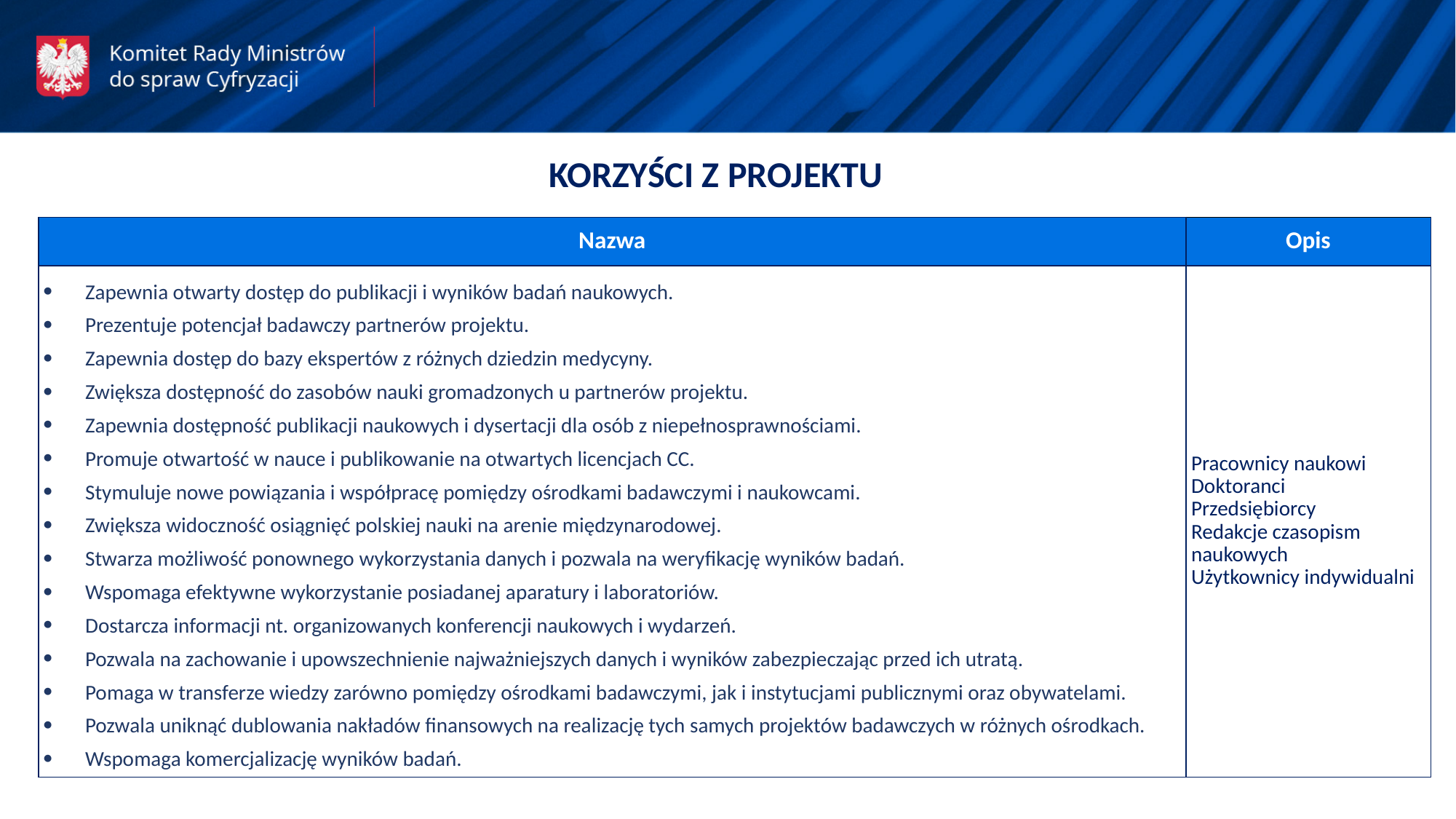

KORZYŚCI Z PROJEKTU
| Nazwa | Opis |
| --- | --- |
| Zapewnia otwarty dostęp do publikacji i wyników badań naukowych. Prezentuje potencjał badawczy partnerów projektu. Zapewnia dostęp do bazy ekspertów z różnych dziedzin medycyny. Zwiększa dostępność do zasobów nauki gromadzonych u partnerów projektu. Zapewnia dostępność publikacji naukowych i dysertacji dla osób z niepełnosprawnościami. Promuje otwartość w nauce i publikowanie na otwartych licencjach CC. Stymuluje nowe powiązania i współpracę pomiędzy ośrodkami badawczymi i naukowcami. Zwiększa widoczność osiągnięć polskiej nauki na arenie międzynarodowej. Stwarza możliwość ponownego wykorzystania danych i pozwala na weryfikację wyników badań. Wspomaga efektywne wykorzystanie posiadanej aparatury i laboratoriów. Dostarcza informacji nt. organizowanych konferencji naukowych i wydarzeń. Pozwala na zachowanie i upowszechnienie najważniejszych danych i wyników zabezpieczając przed ich utratą. Pomaga w transferze wiedzy zarówno pomiędzy ośrodkami badawczymi, jak i instytucjami publicznymi oraz obywatelami. Pozwala uniknąć dublowania nakładów finansowych na realizację tych samych projektów badawczych w różnych ośrodkach. Wspomaga komercjalizację wyników badań. | Pracownicy naukowi Doktoranci Przedsiębiorcy Redakcje czasopism naukowych Użytkownicy indywidualni |